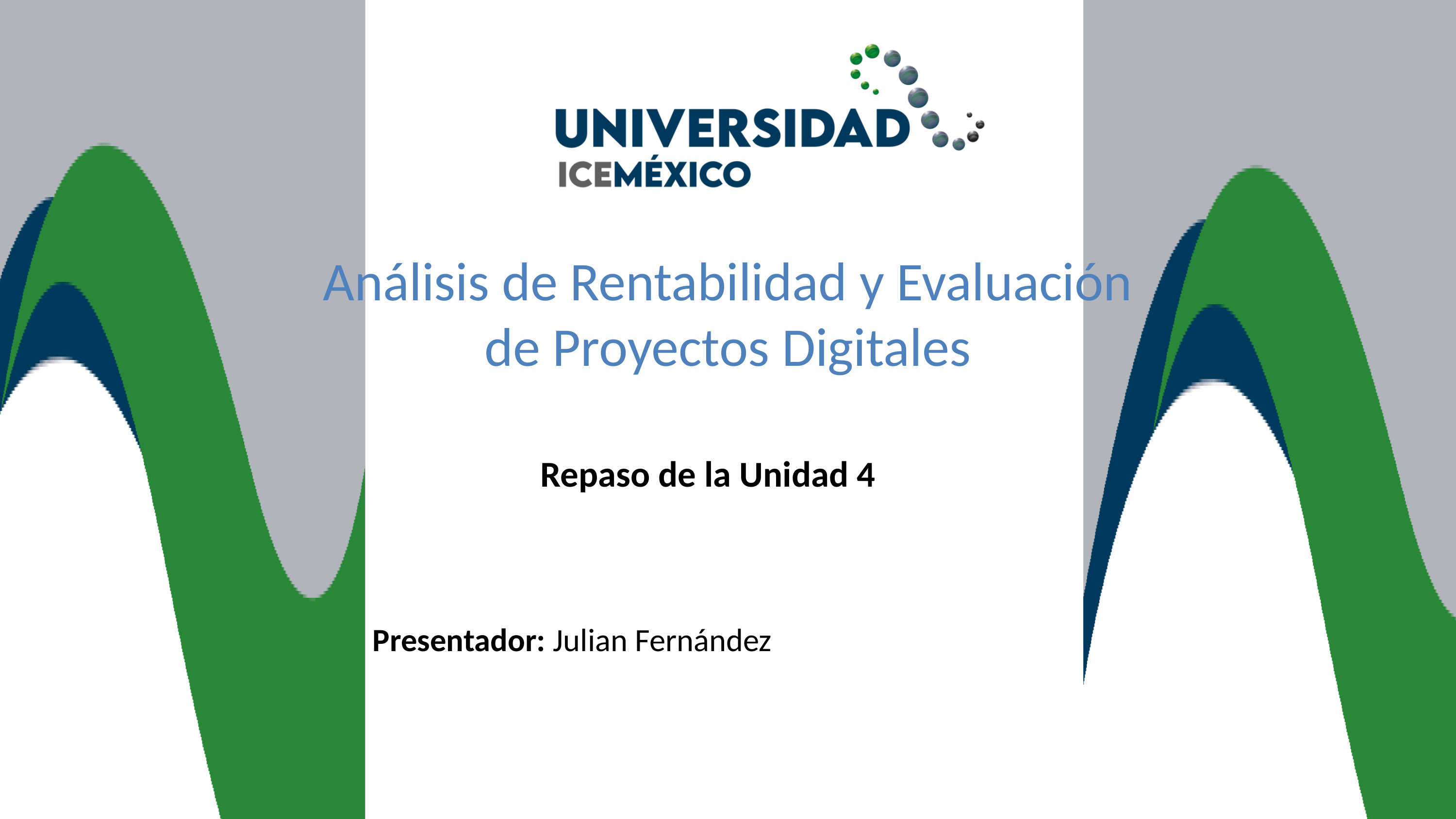

Análisis de Rentabilidad y Evaluación de Proyectos Digitales

Repaso de la Unidad 4
Presentador: Julian Fernández